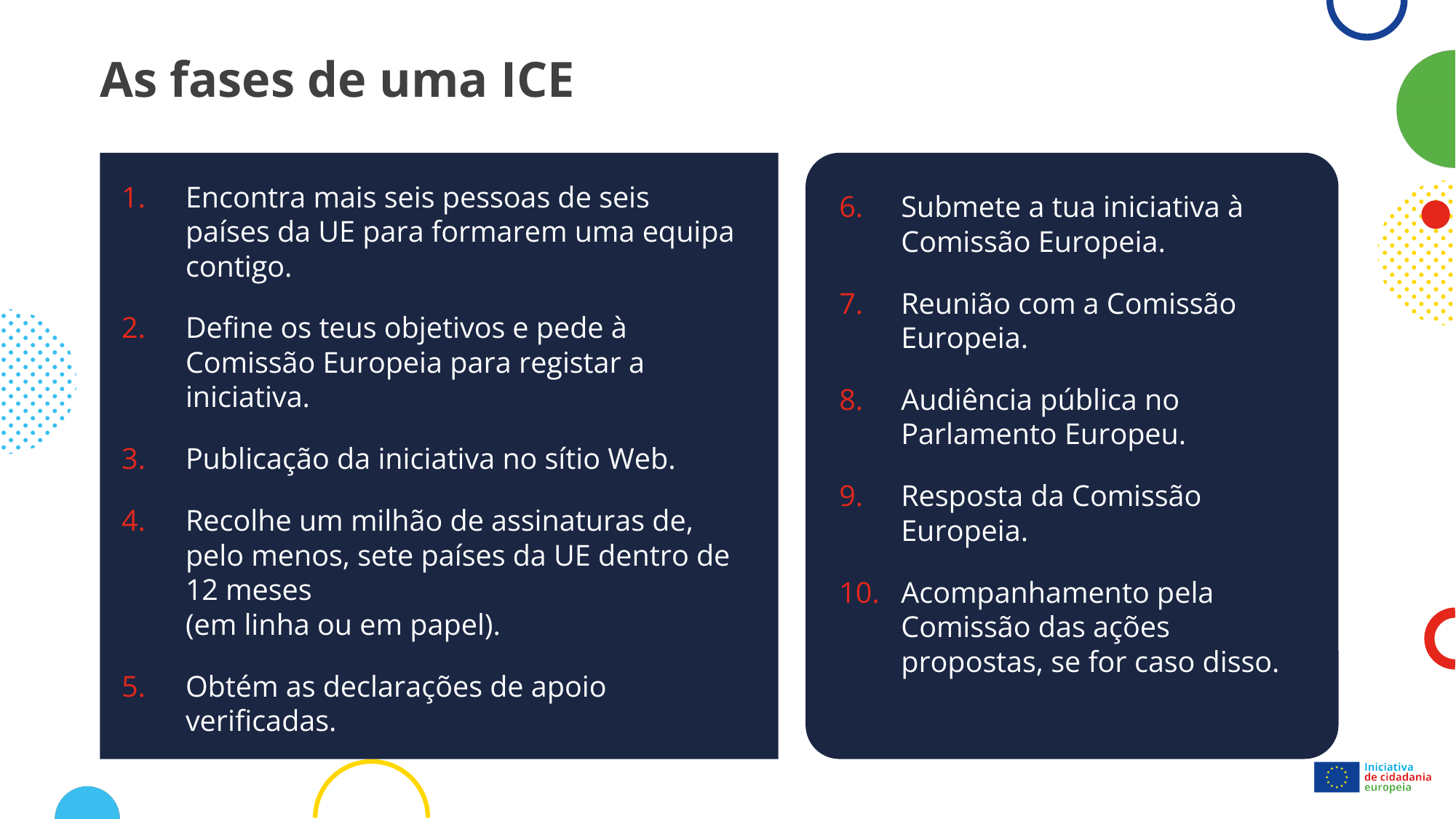

# As fases de uma ICE
Encontra mais seis pessoas de seis
países da UE para formarem uma equipa contigo.
Define os teus objetivos e pede à Comissão Europeia para registar a iniciativa.
Publicação da iniciativa no sítio Web.
Recolhe um milhão de assinaturas de, pelo menos, sete países da UE dentro de 12 meses
(em linha ou em papel).
Obtém as declarações de apoio verificadas.
Submete a tua iniciativa à Comissão Europeia.
Reunião com a Comissão Europeia.
Audiência pública no
Parlamento Europeu.
Resposta da Comissão Europeia.
Acompanhamento pela Comissão das ações propostas, se for caso disso.